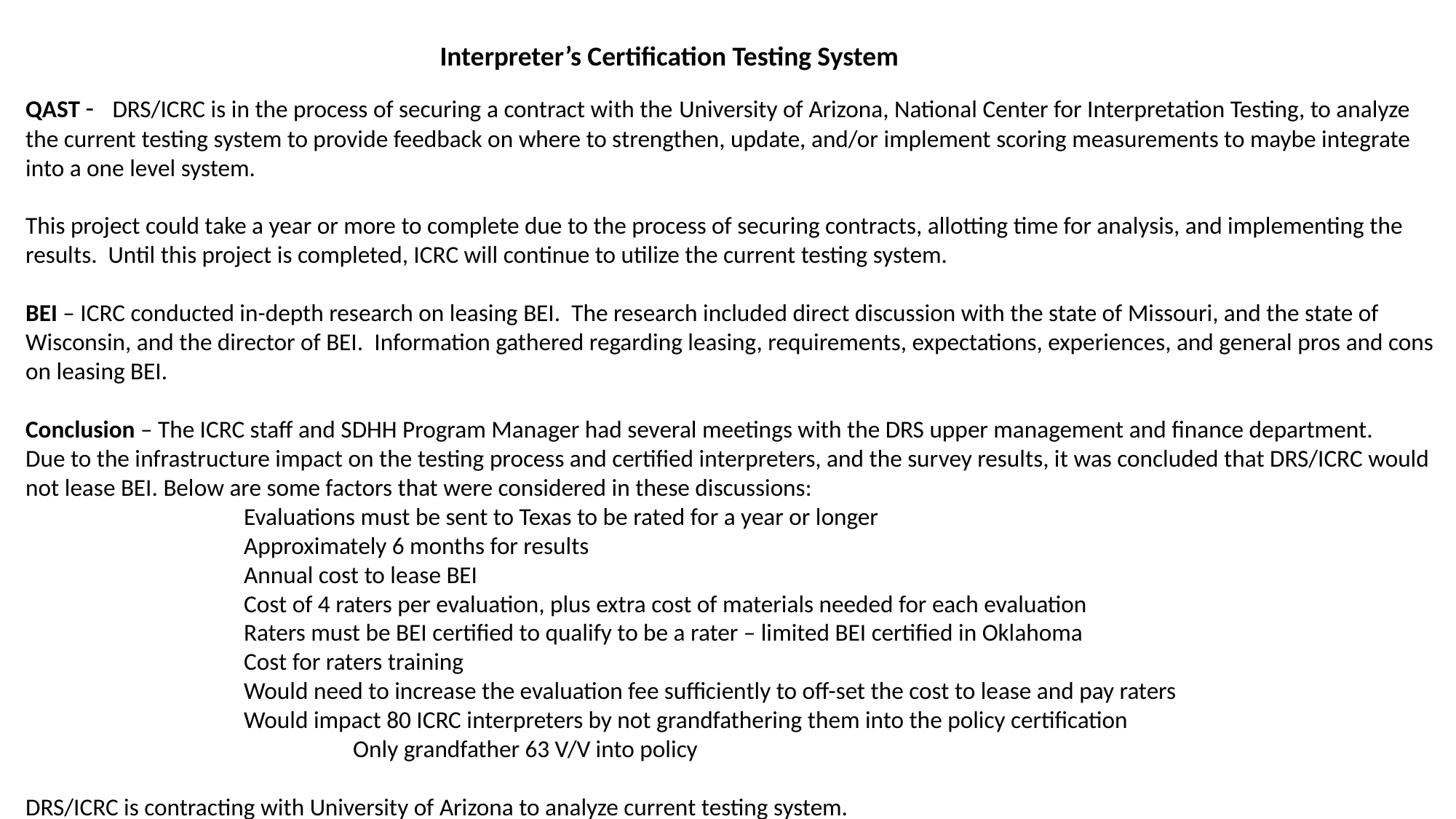

Interpreter’s Certification Testing System
QAST -   DRS/ICRC is in the process of securing a contract with the University of Arizona, National Center for Interpretation Testing, to analyze the current testing system to provide feedback on where to strengthen, update, and/or implement scoring measurements to maybe integrate into a one level system.

This project could take a year or more to complete due to the process of securing contracts, allotting time for analysis, and implementing the results.  Until this project is completed, ICRC will continue to utilize the current testing system.

BEI – ICRC conducted in-depth research on leasing BEI.  The research included direct discussion with the state of Missouri, and the state of Wisconsin, and the director of BEI.  Information gathered regarding leasing, requirements, expectations, experiences, and general pros and cons on leasing BEI.

Conclusion – The ICRC staff and SDHH Program Manager had several meetings with the DRS upper management and finance department.
Due to the infrastructure impact on the testing process and certified interpreters, and the survey results, it was concluded that DRS/ICRC would not lease BEI. Below are some factors that were considered in these discussions:
		Evaluations must be sent to Texas to be rated for a year or longer
		Approximately 6 months for results
		Annual cost to lease BEI
	                    Cost of 4 raters per evaluation, plus extra cost of materials needed for each evaluation
		Raters must be BEI certified to qualify to be a rater – limited BEI certified in Oklahoma
                            	Cost for raters training
		Would need to increase the evaluation fee sufficiently to off-set the cost to lease and pay raters
		Would impact 80 ICRC interpreters by not grandfathering them into the policy certification
			Only grandfather 63 V/V into policy

DRS/ICRC is contracting with University of Arizona to analyze current testing system.